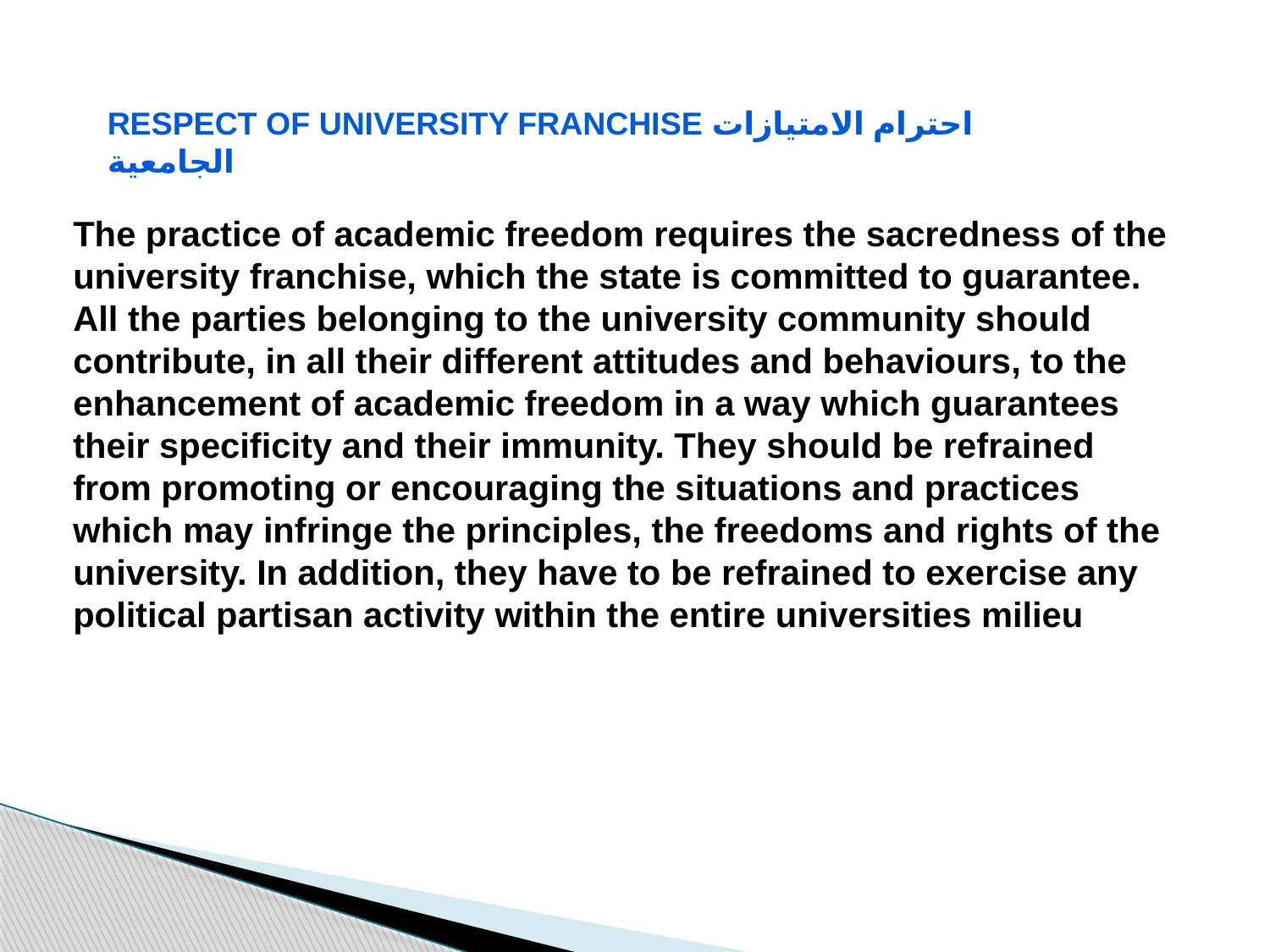

Respect of University Franchise احترام الامتيازات الجامعية
The practice of academic freedom requires the sacredness of the university franchise, which the state is committed to guarantee. All the parties belonging to the university community should contribute, in all their different attitudes and behaviours, to the enhancement of academic freedom in a way which guarantees their specificity and their immunity. They should be refrained from promoting or encouraging the situations and practices which may infringe the principles, the freedoms and rights of the university. In addition, they have to be refrained to exercise any political partisan activity within the entire universities milieu